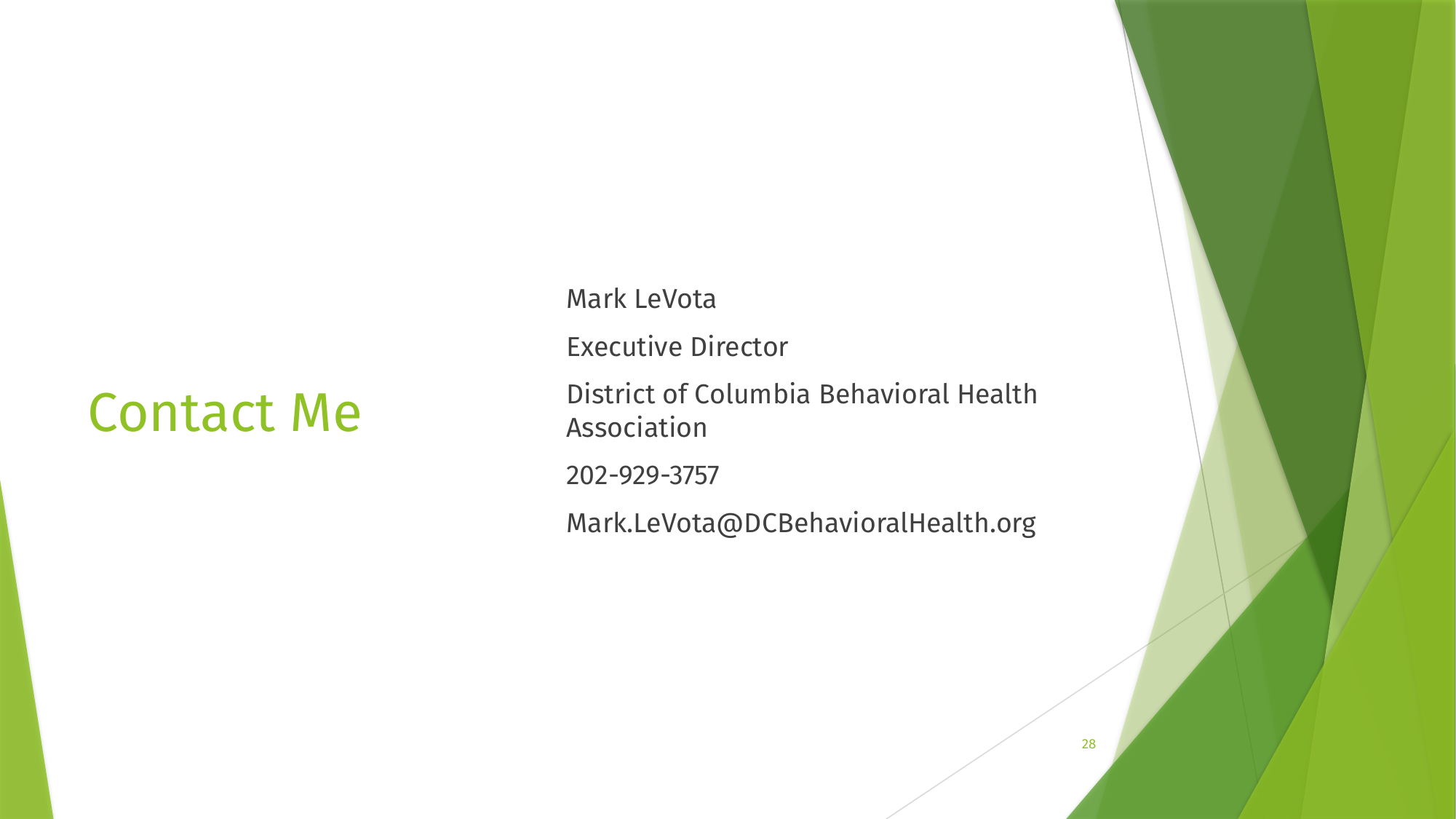

# Contact Me
Mark LeVota
Executive Director
District of Columbia Behavioral Health Association
202-929-3757
Mark.LeVota@DCBehavioralHealth.org
28